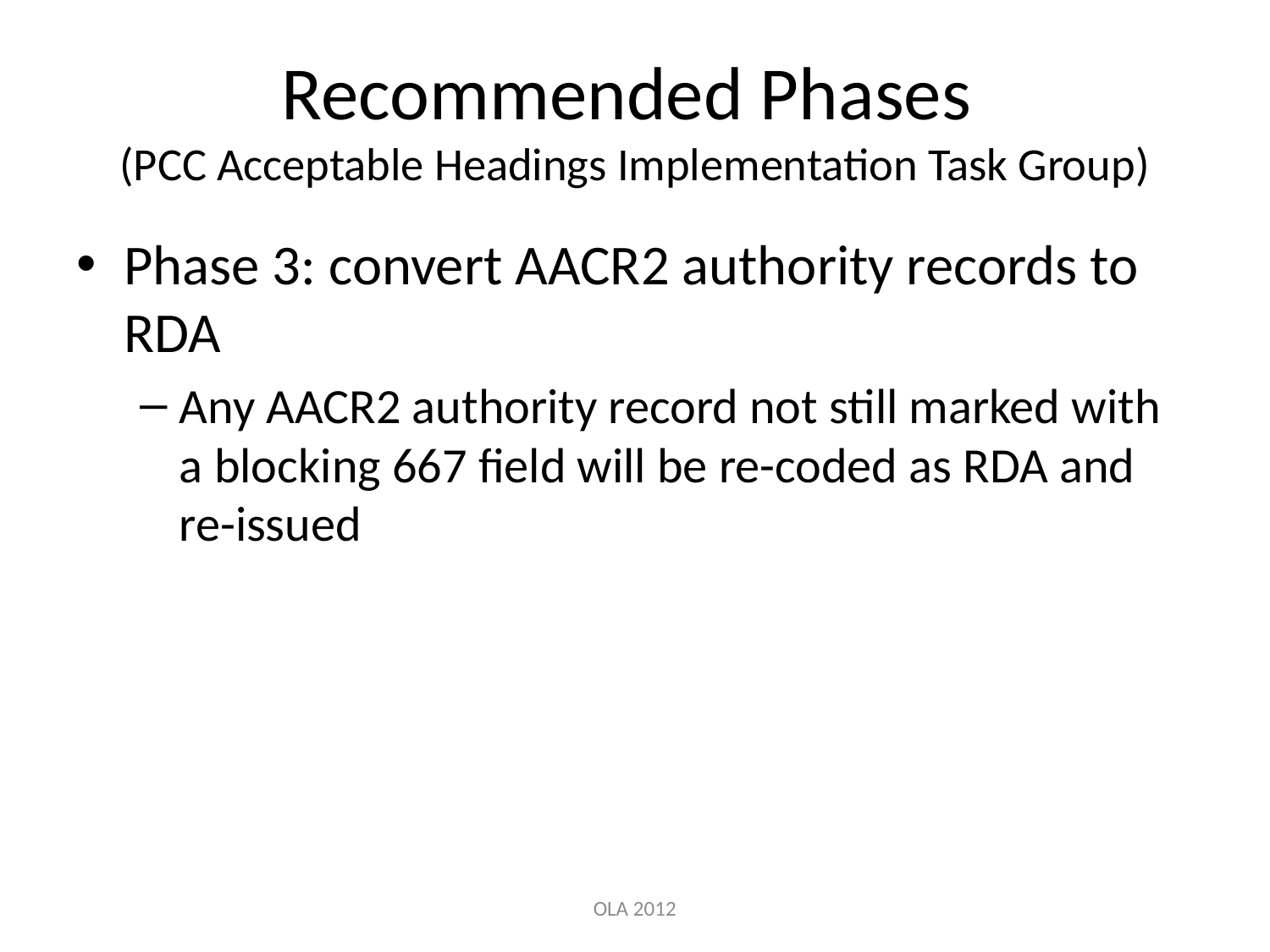

# Recommended Phases (PCC Acceptable Headings Implementation Task Group)
Phase 3: convert AACR2 authority records to RDA
Any AACR2 authority record not still marked with a blocking 667 field will be re-coded as RDA and re-issued
OLA 2012